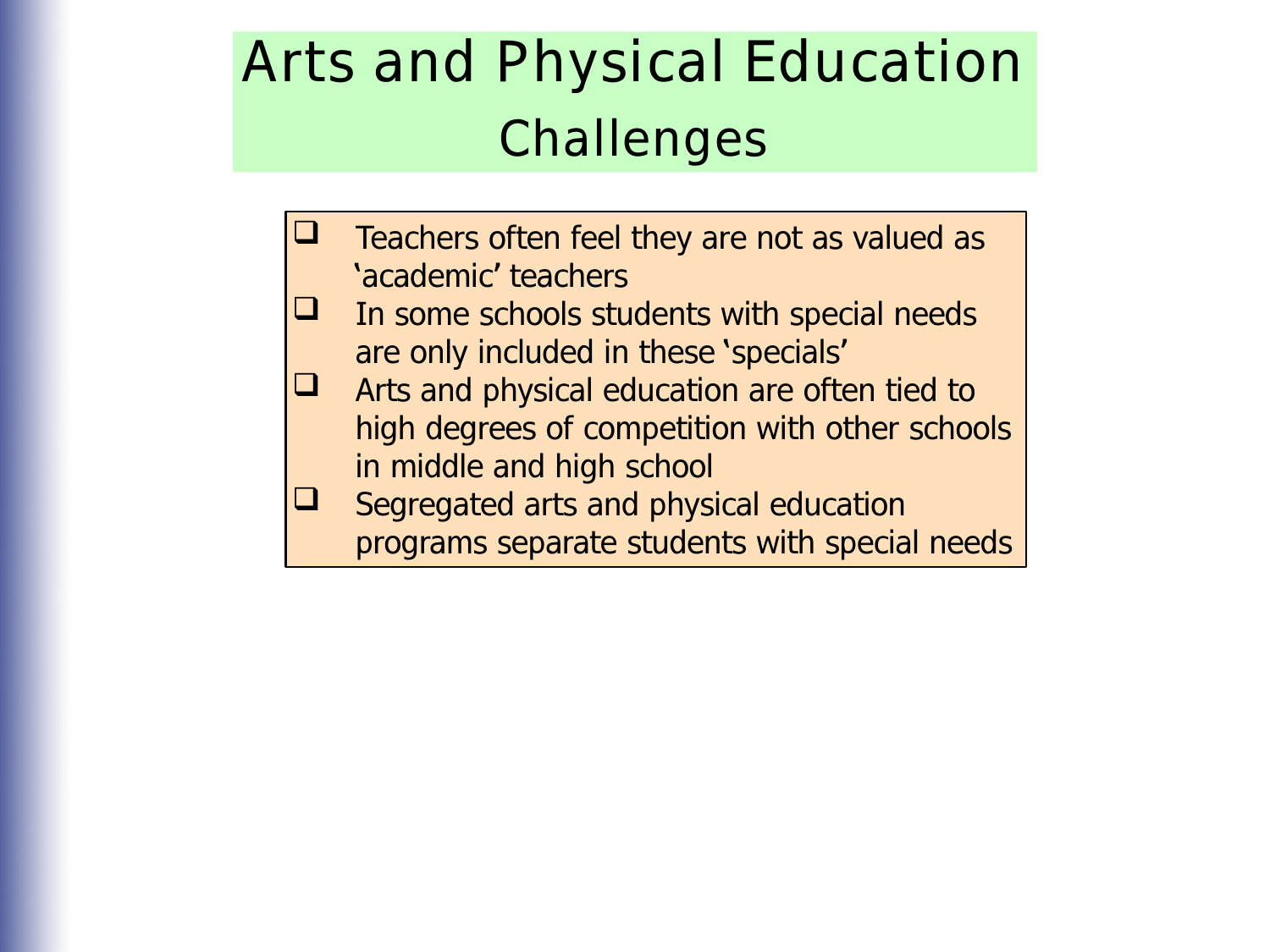

Arts and Physical Education
Challenges
Teachers often feel they are not as valued as ‘academic’ teachers
In some schools students with special needs are only included in these ‘specials’
Arts and physical education are often tied to high degrees of competition with other schools in middle and high school
Segregated arts and physical education programs separate students with special needs
33